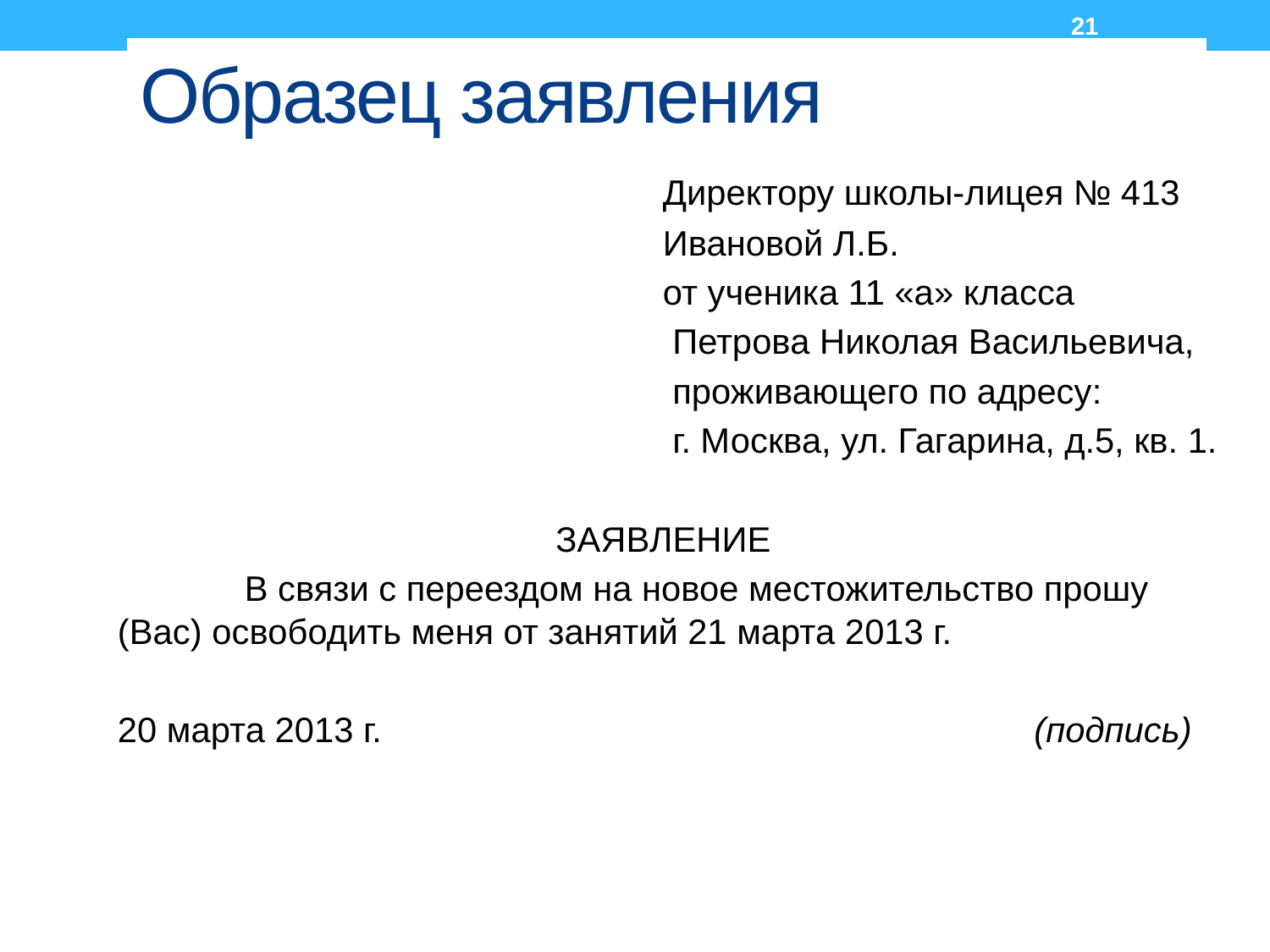

21
# Образец заявления
                                              Директору школы-лицея № 413
                                                        Ивановой Л.Б.
                                                        от ученика 11 «а» класса
                                                         Петрова Николая Васильевича,
                                                         проживающего по адресу:
                                                         г. Москва, ул. Гагарина, д.5, кв. 1.

                                             ЗАЯВЛЕНИЕ
	В связи с переездом на новое местожительство прошу (Вас) освободить меня от занятий 21 марта 2013 г.

20 марта 2013 г.                                                                   (подпись)